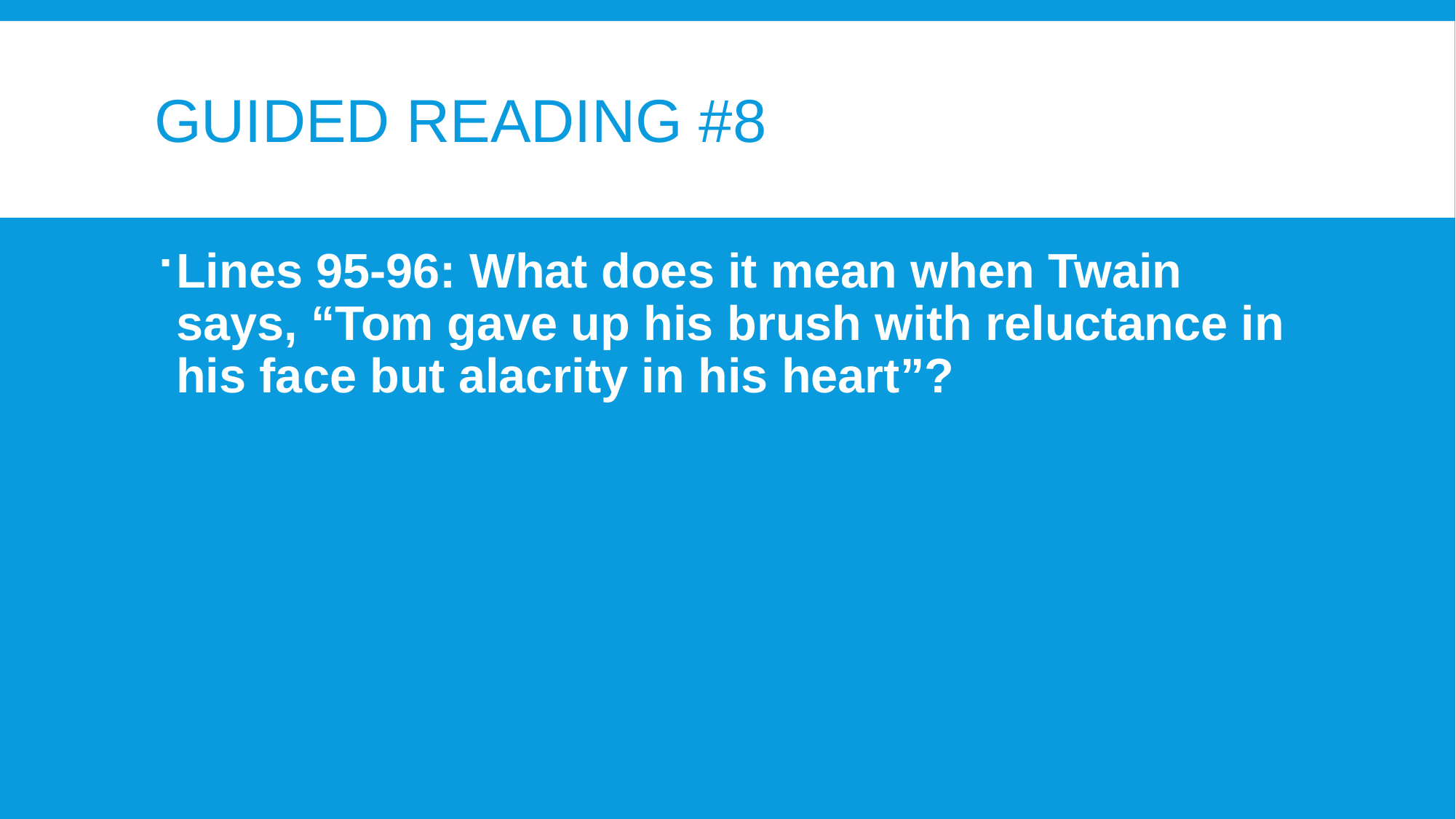

# Guided reading #8
Lines 95-96: What does it mean when Twain says, “Tom gave up his brush with reluctance in his face but alacrity in his heart”?